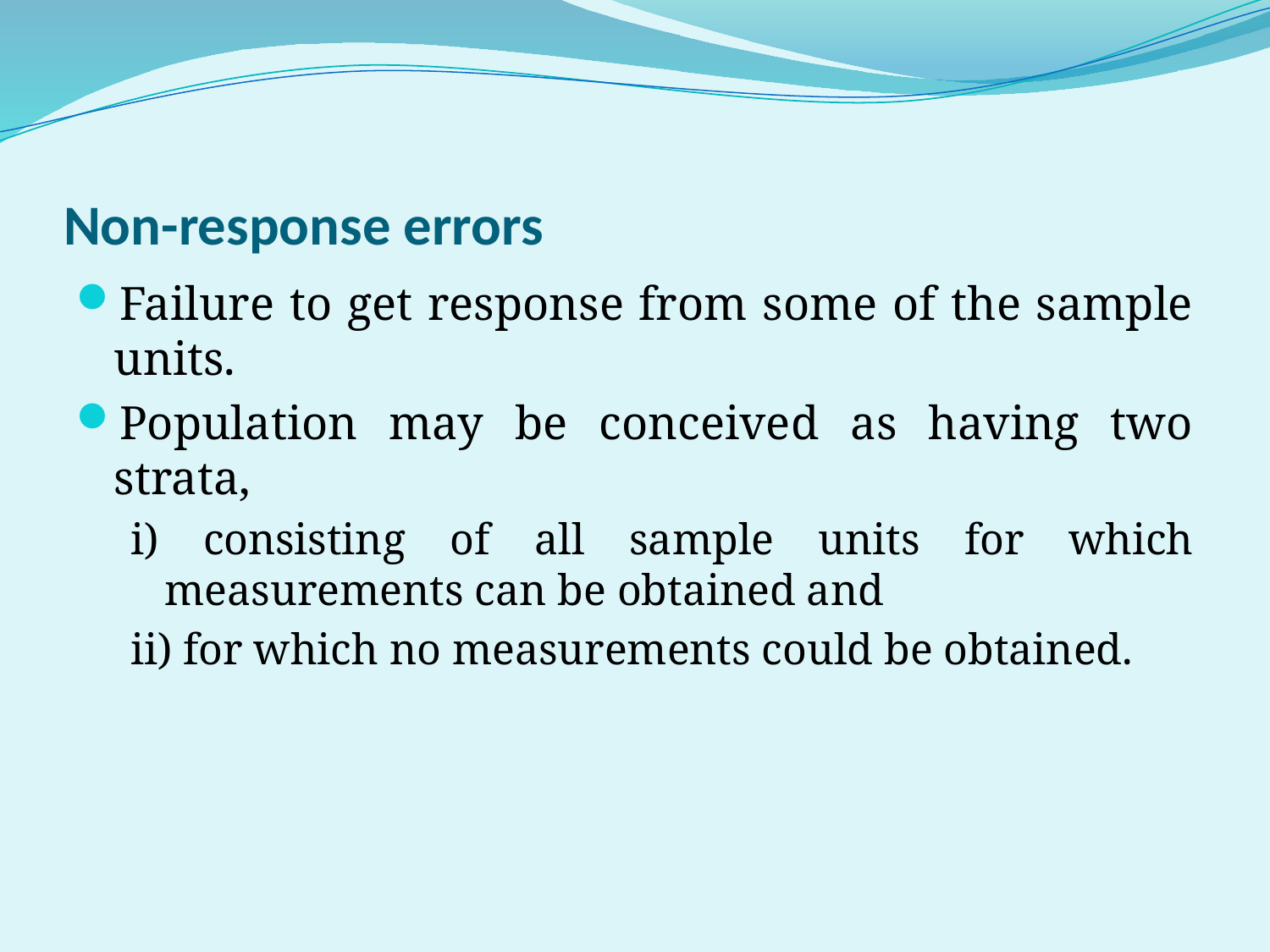

# Non-response errors
Failure to get response from some of the sample units.
Population may be conceived as having two strata,
i) consisting of all sample units for which measurements can be obtained and
ii) for which no measurements could be obtained.